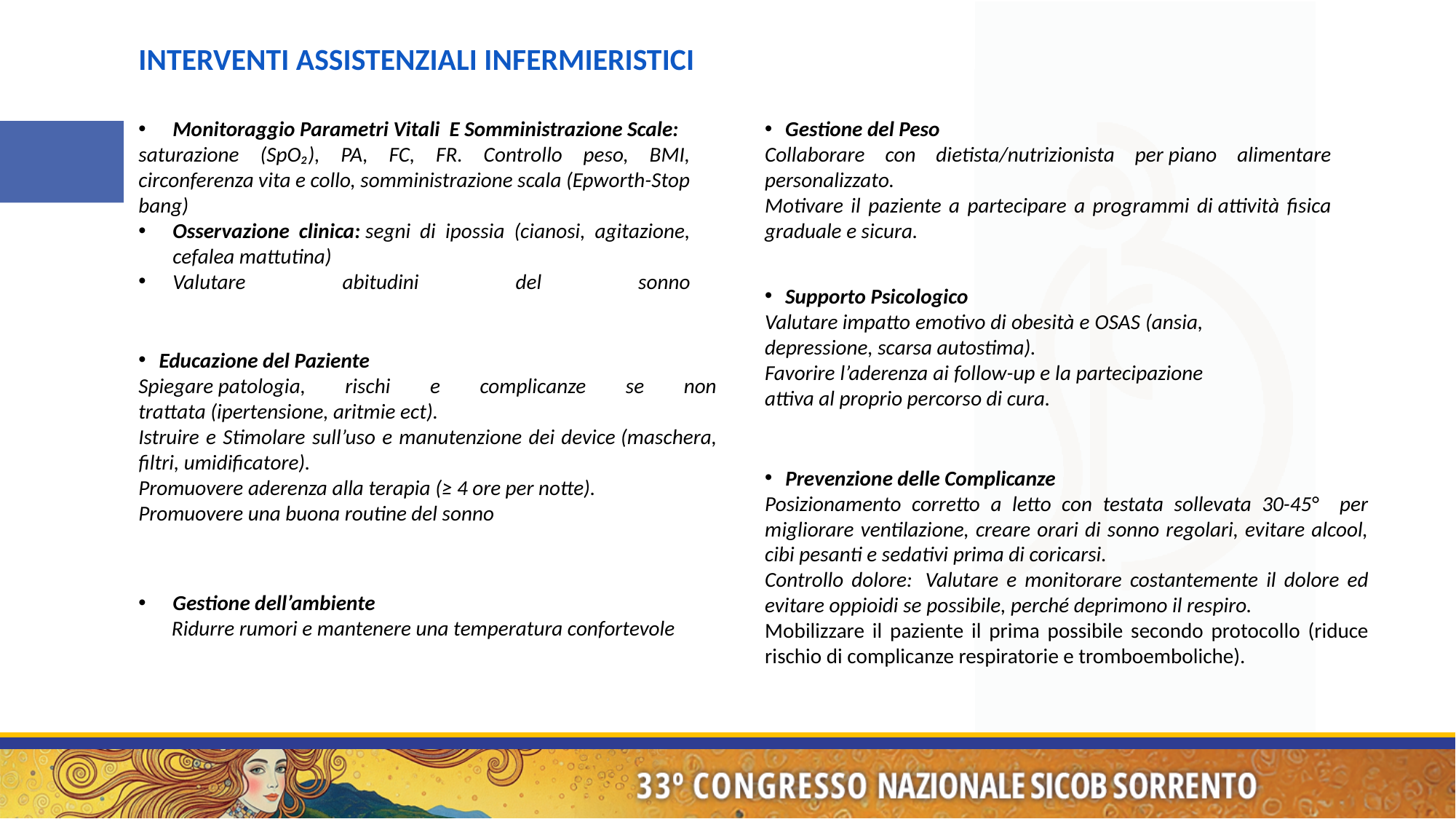

INTERVENTI ASSISTENZIALI INFERMIERISTICI
Monitoraggio Parametri Vitali  E Somministrazione Scale:
saturazione (SpO₂), PA, FC, FR. Controllo peso, BMI, circonferenza vita e collo, somministrazione scala (Epworth-Stop bang)
Osservazione clinica: segni di ipossia (cianosi, agitazione, cefalea mattutina)
Valutare abitudini del sonno
Gestione del Peso
Collaborare con dietista/nutrizionista per piano alimentare personalizzato.
Motivare il paziente a partecipare a programmi di attività fisica graduale e sicura.
Supporto Psicologico
Valutare impatto emotivo di obesità e OSAS (ansia, depressione, scarsa autostima).
Favorire l’aderenza ai follow-up e la partecipazione attiva al proprio percorso di cura.

Educazione del Paziente
Spiegare patologia, rischi e complicanze se non trattata (ipertensione, aritmie ect).
Istruire e Stimolare sull’uso e manutenzione dei device (maschera, filtri, umidificatore).
Promuovere aderenza alla terapia (≥ 4 ore per notte).
Promuovere una buona routine del sonno

Prevenzione delle Complicanze
Posizionamento corretto a letto con testata sollevata 30-45°  per migliorare ventilazione, creare orari di sonno regolari, evitare alcool, cibi pesanti e sedativi prima di coricarsi.
Controllo dolore:  Valutare e monitorare costantemente il dolore ed evitare oppioidi se possibile, perché deprimono il respiro.
Mobilizzare il paziente il prima possibile secondo protocollo (riduce rischio di complicanze respiratorie e tromboemboliche).

Gestione dell’ambiente
       Ridurre rumori e mantenere una temperatura confortevole